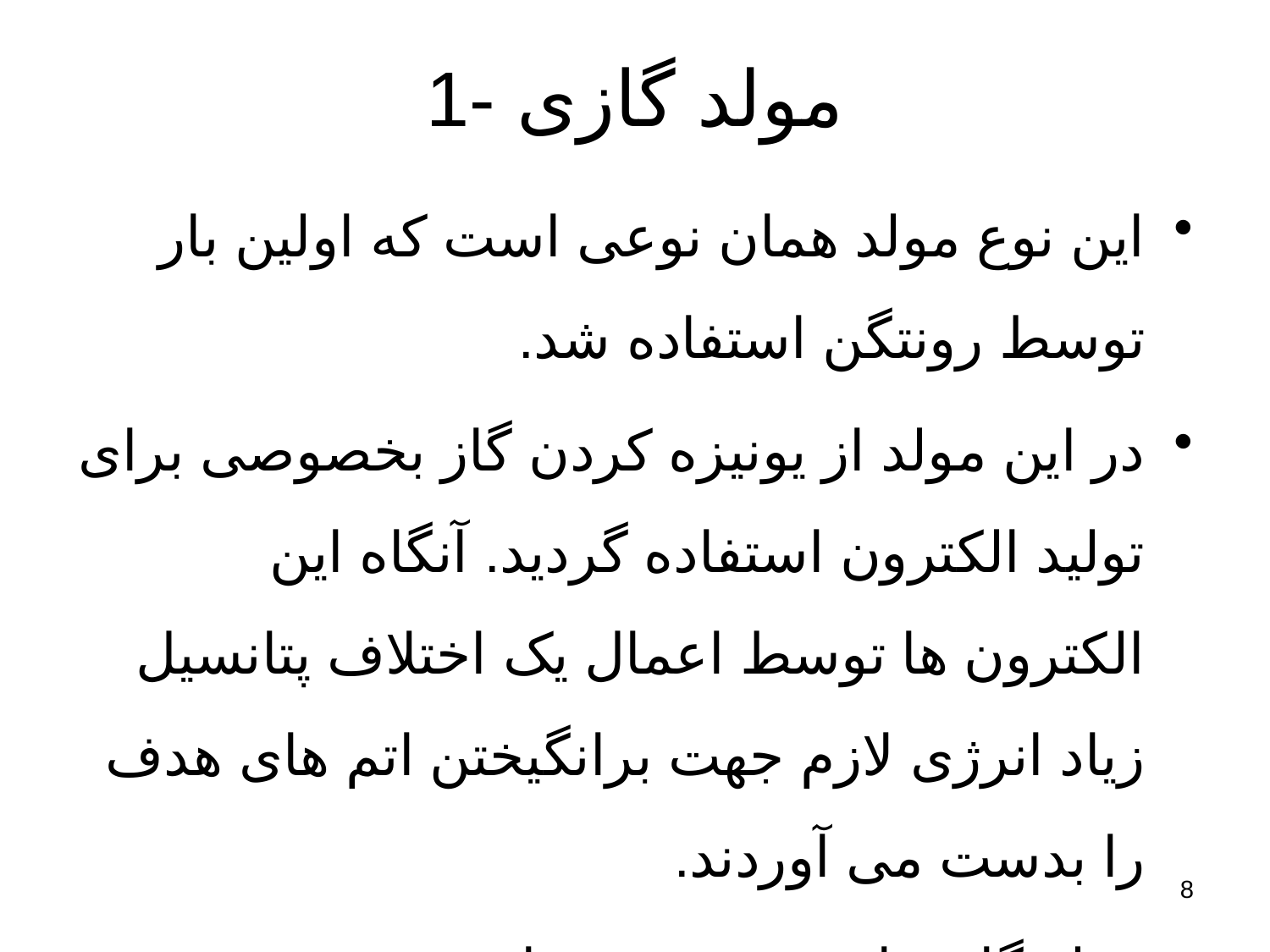

# 1- مولد گازی
این نوع مولد همان نوعی است که اولین بار توسط رونتگن استفاده شد.
در این مولد از یونیزه کردن گاز بخصوصی برای تولید الکترون استفاده گردید. آنگاه این الکترون ها توسط اعمال یک اختلاف پتانسیل زیاد انرژی لازم جهت برانگیختن اتم های هدف را بدست می آوردند.
مولد گازی امروزه منسوخ است.
8